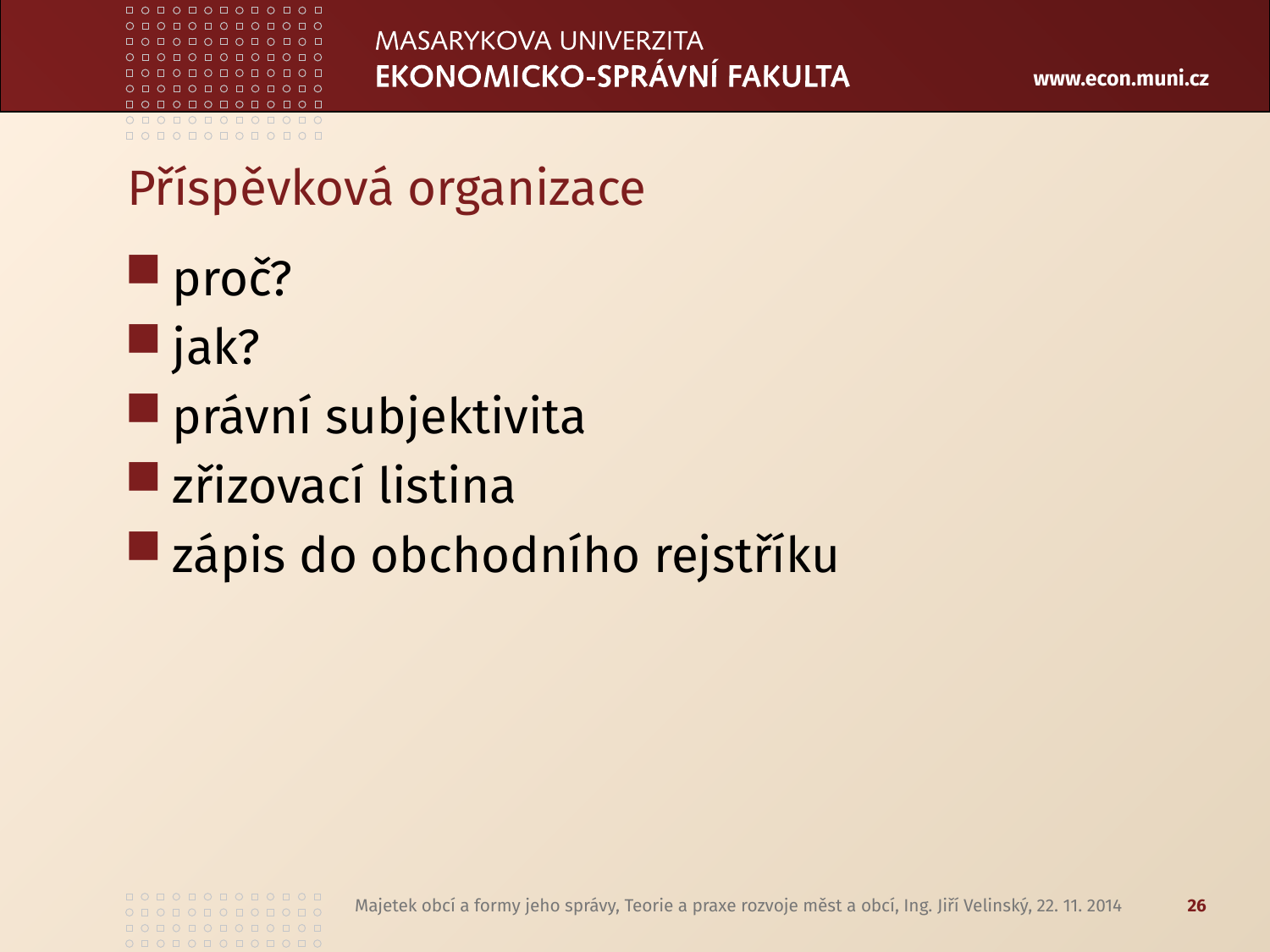

# Příspěvková organizace
proč?
jak?
právní subjektivita
zřizovací listina
zápis do obchodního rejstříku

Majetek obcí a formy jeho správy, Teorie a praxe rozvoje měst a obcí, Ing. Jiří Velinský, 22. 11. 2014
26